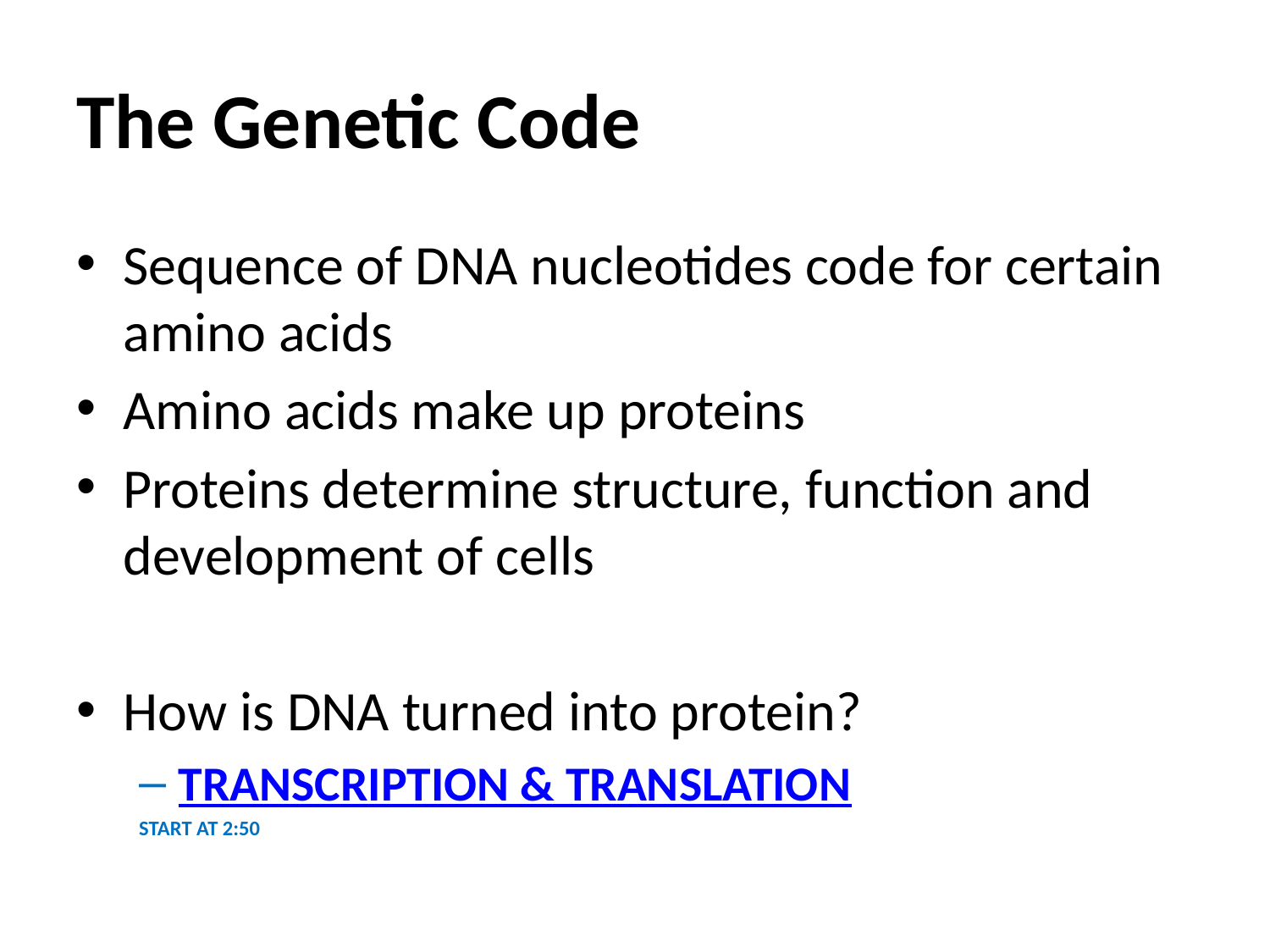

# The Genetic Code
Sequence of DNA nucleotides code for certain amino acids
Amino acids make up proteins
Proteins determine structure, function and development of cells

How is DNA turned into protein?
TRANSCRIPTION & TRANSLATION
START AT 2:50